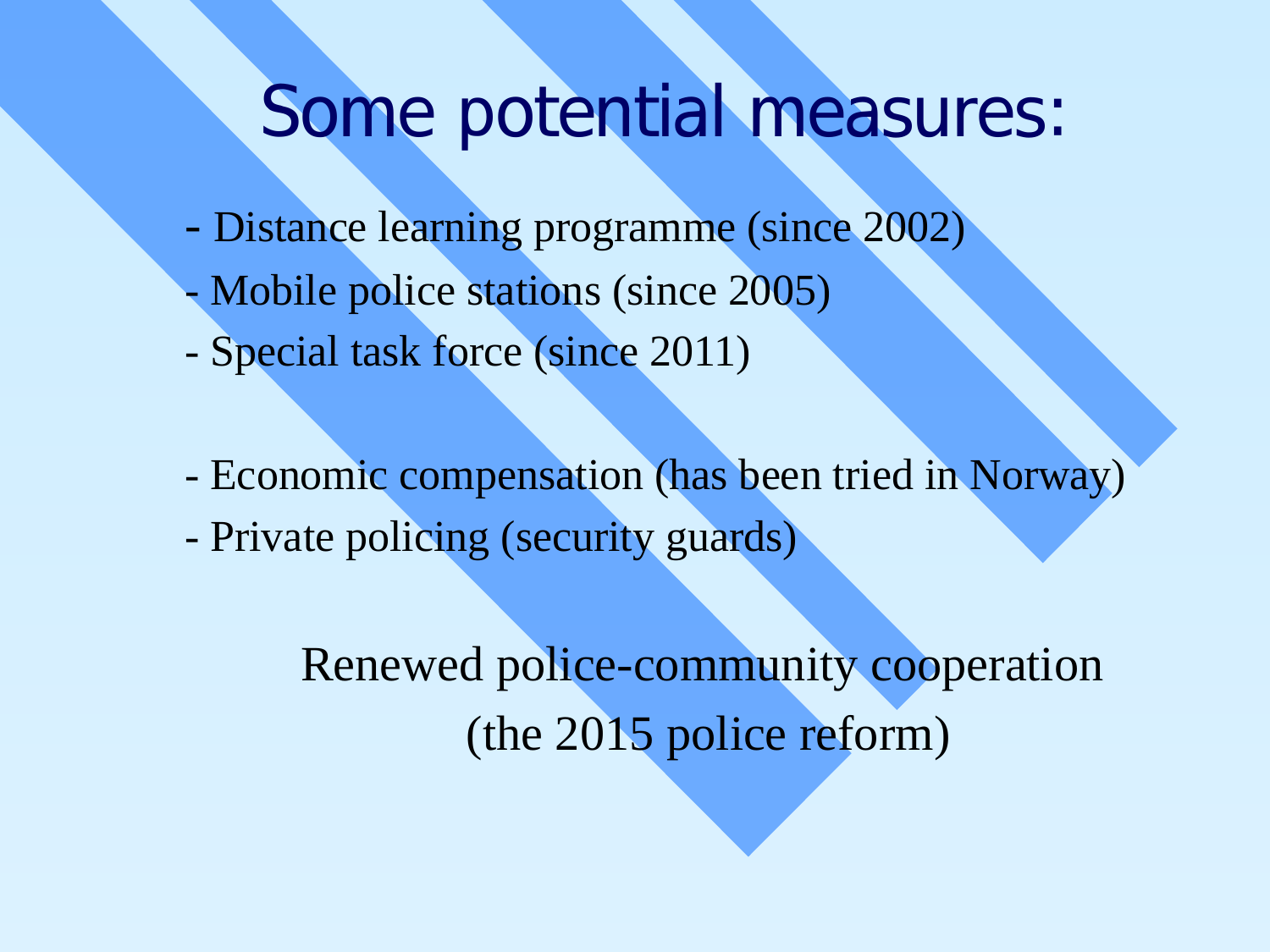

# Some potential measures:
	- Distance learning programme (since 2002)
	- Mobile police stations (since 2005)
	- Special task force (since 2011)

	- Economic compensation (has been tried in Norway)
	- Private policing (security guards)

	Renewed police-community cooperation
	(the 2015 police reform)